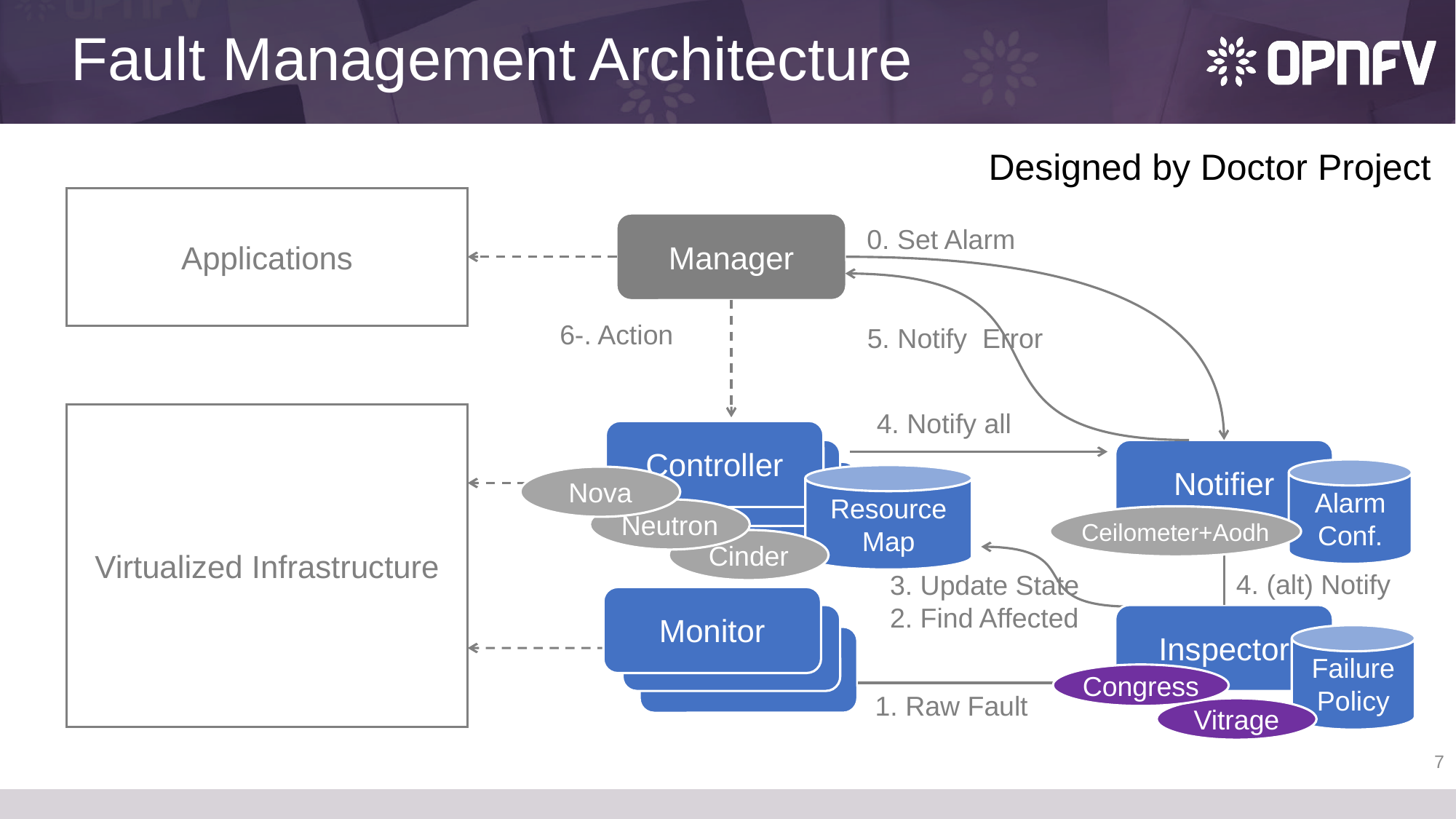

# Fault Management Architecture
Designed by Doctor Project

Applications
Manager
0. Set Alarm
6-. Action
5. Notify  Error
4. Notify all
Virtualized Infrastructure
Controller
Controller
Notifier
Alarm
Conf.
Controller
Resource Map
Nova
Neutron
Ceilometer+Aodh
Cinder
4. (alt) Notify
3. Update State
2. Find Affected
Monitor
Monitor
Inspector
Failure Policy
Monitor
Congress
1. Raw Fault
Vitrage
7